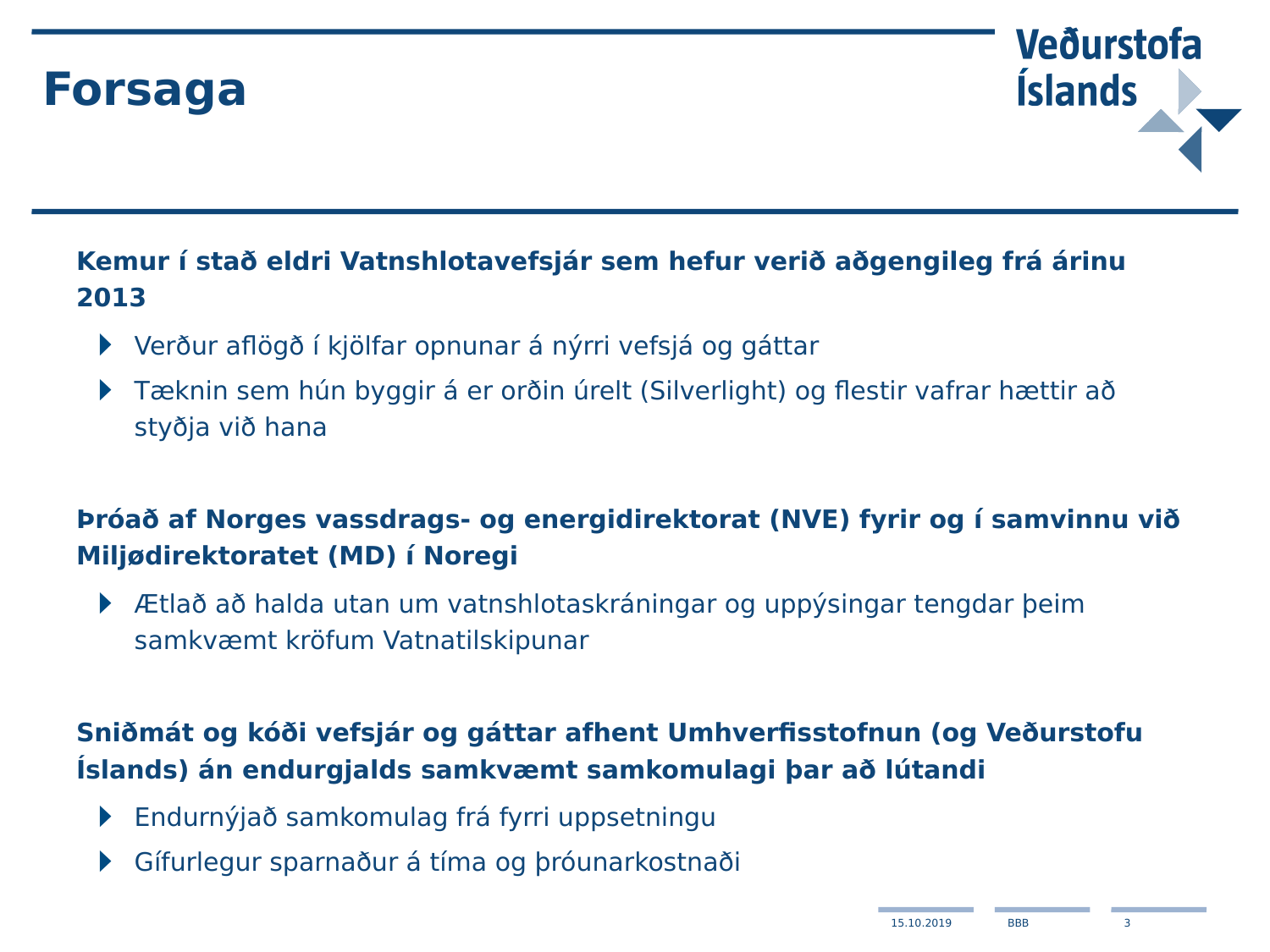

# Forsaga
Kemur í stað eldri Vatnshlotavefsjár sem hefur verið aðgengileg frá árinu 2013
Verður aflögð í kjölfar opnunar á nýrri vefsjá og gáttar
Tæknin sem hún byggir á er orðin úrelt (Silverlight) og flestir vafrar hættir að styðja við hana

Þróað af Norges vassdrags- og energidirektorat (NVE) fyrir og í samvinnu við Miljødirektoratet (MD) í Noregi
Ætlað að halda utan um vatnshlotaskráningar og uppýsingar tengdar þeim samkvæmt kröfum Vatnatilskipunar

Sniðmát og kóði vefsjár og gáttar afhent Umhverfisstofnun (og Veðurstofu Íslands) án endurgjalds samkvæmt samkomulagi þar að lútandi
Endurnýjað samkomulag frá fyrri uppsetningu
Gífurlegur sparnaður á tíma og þróunarkostnaði

15.10.2019
BBB
3